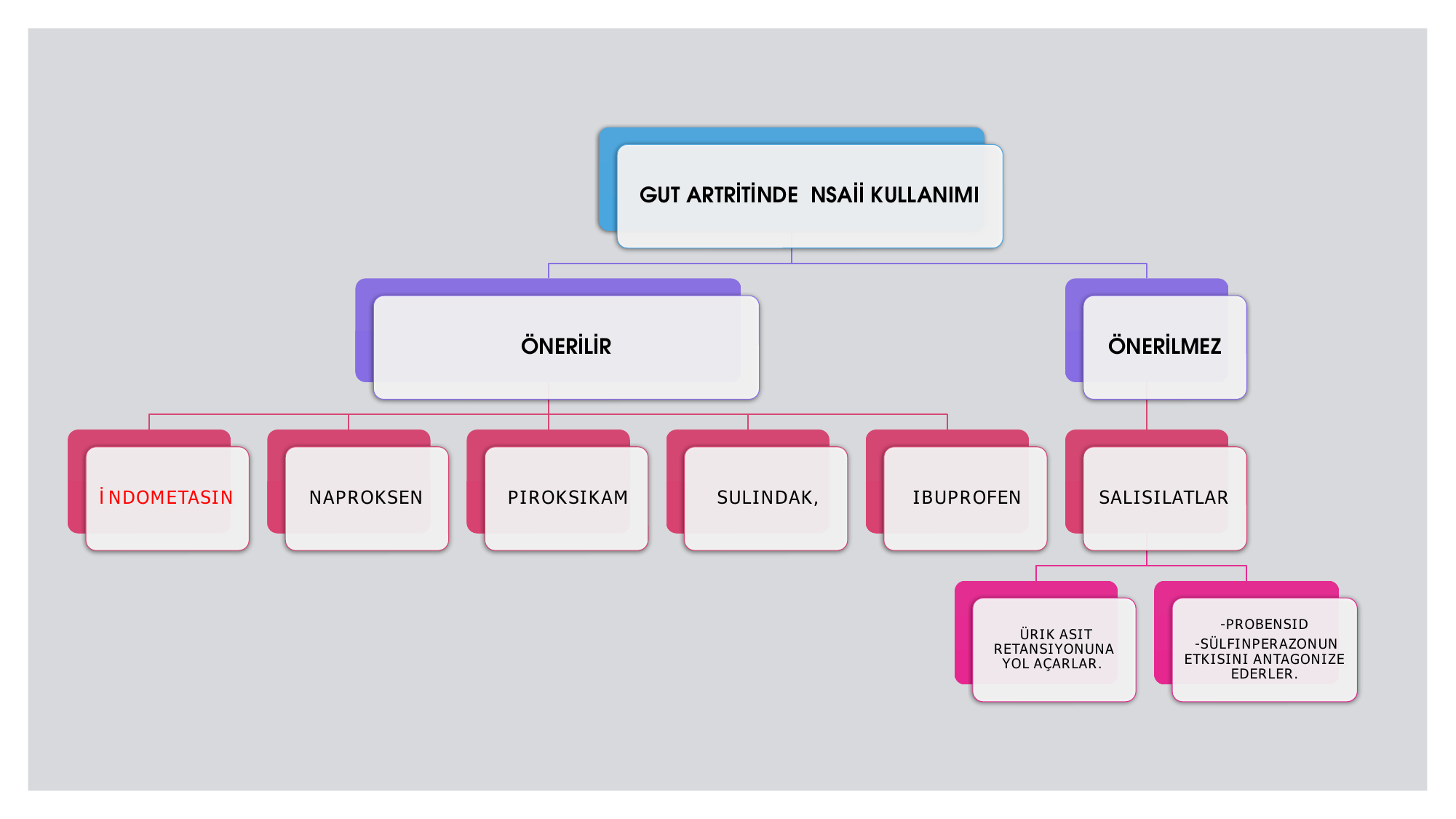

GUT ARTRİTİNDE  NSAİİ KULLANIMI
ÖNERİLİR
İNDOMETASIN
NAPROKSEN
 PIROKSIKAM
 SULINDAK,
 IBUPROFEN
ÖNERİLMEZ
SALISILATLAR
 ÜRIK ASIT RETANSIYONUNA YOL AÇARLAR.
-PROBENSID
 -SÜLFINPERAZONUN ETKISINI ANTAGONIZE EDERLER.